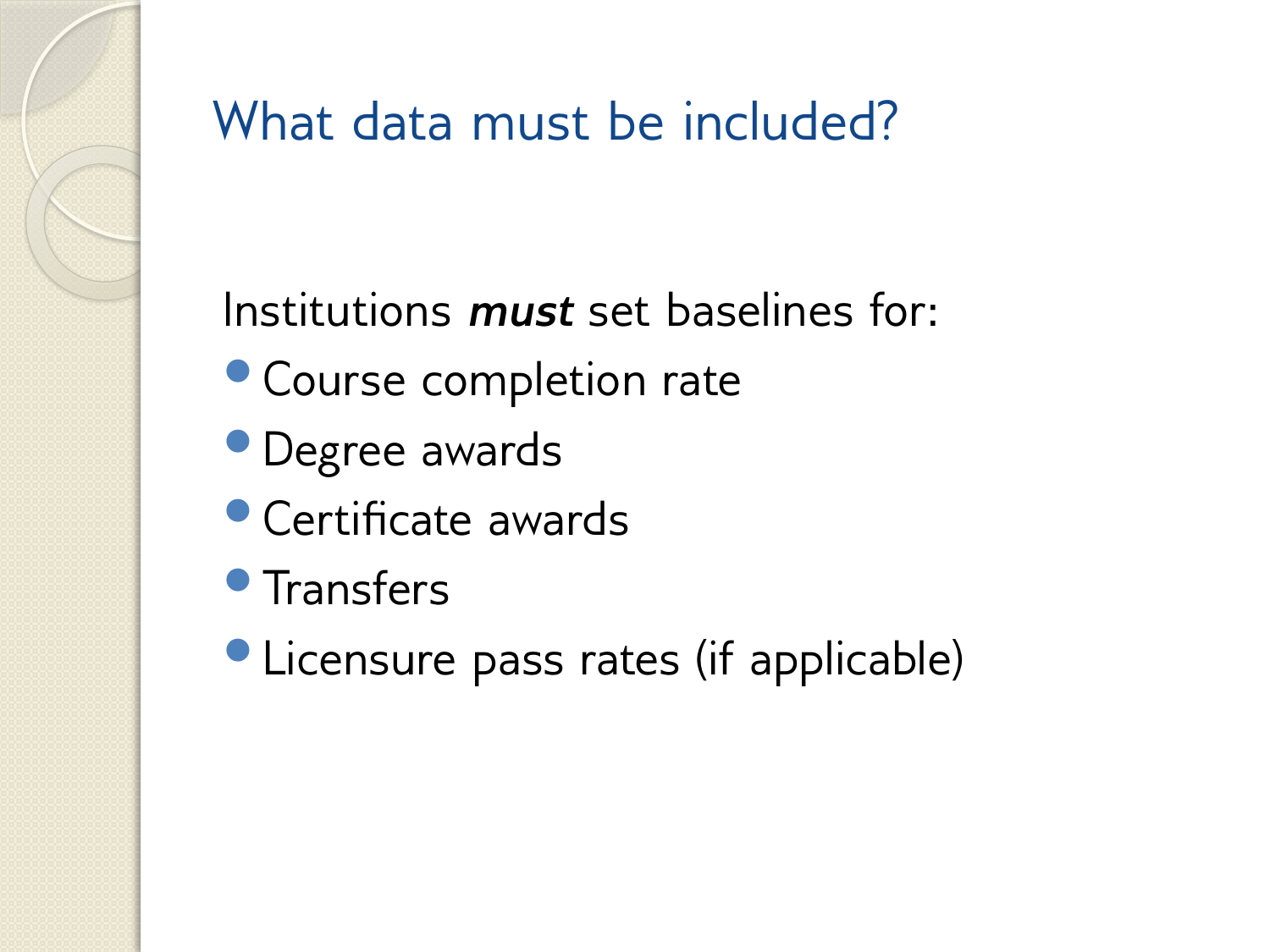

# What data must be included?

Institutions must set baselines for:
Course completion rate
Degree awards
Certificate awards
Transfers
Licensure pass rates (if applicable)